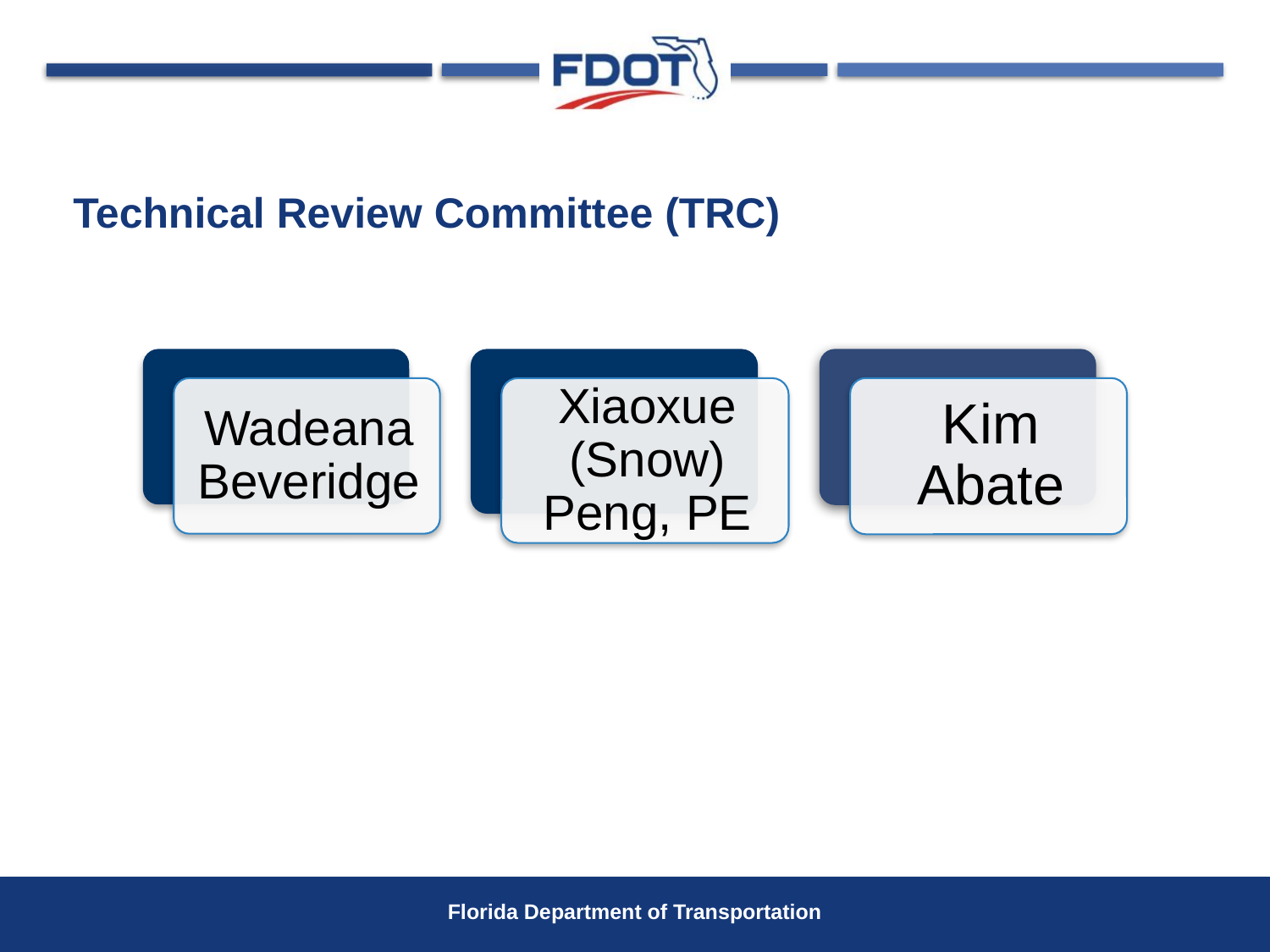

# Technical Review Committee (TRC)
Wadeana Beveridge
Xiaoxue (Snow) Peng, PE
Kim Abate